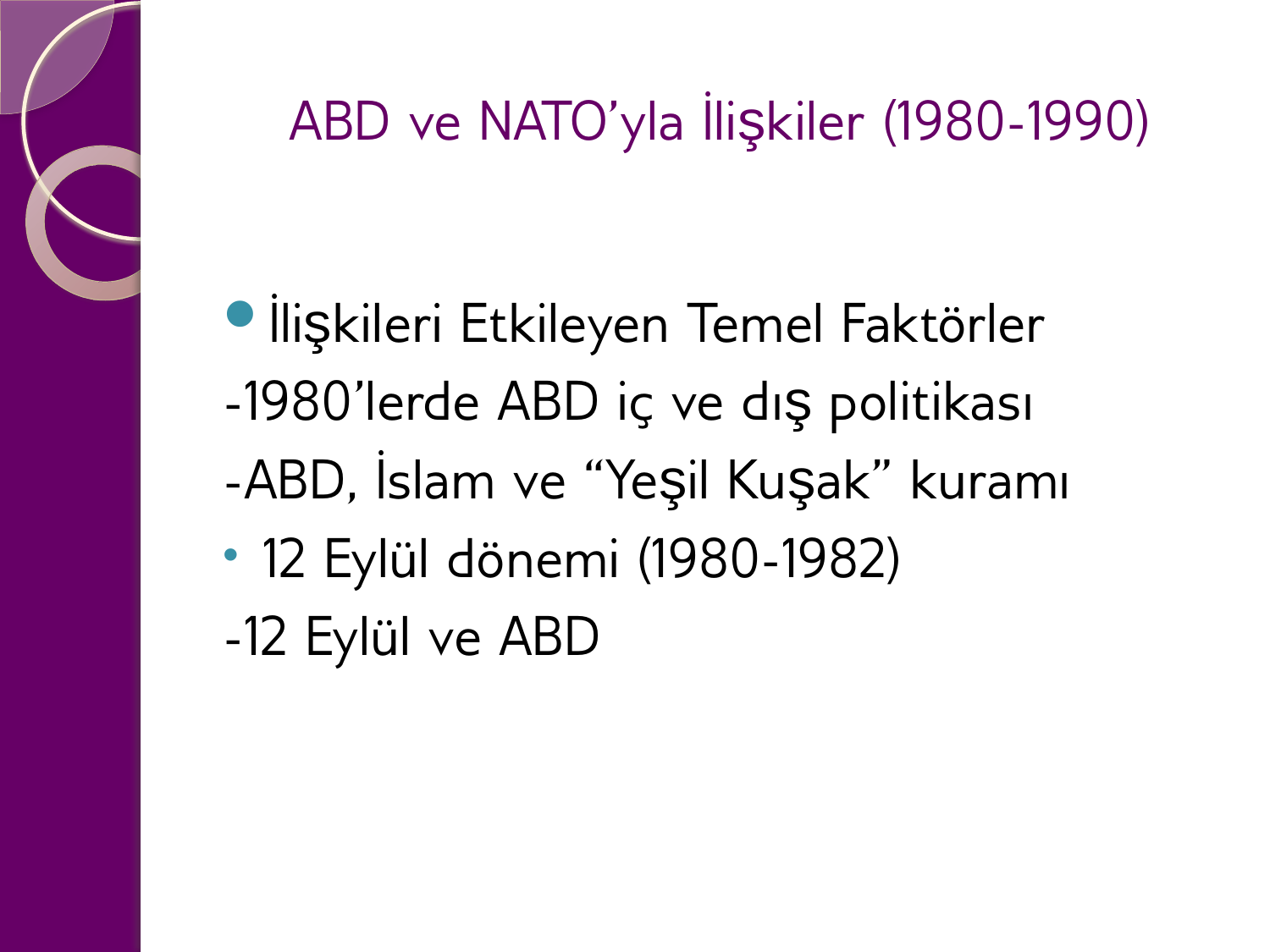

# ABD ve NATO’yla İlişkiler (1980-1990)

İlişkileri Etkileyen Temel Faktörler
-1980’lerde ABD iç ve dış politikası
-ABD, İslam ve “Yeşil Kuşak” kuramı
12 Eylül dönemi (1980-1982)
-12 Eylül ve ABD